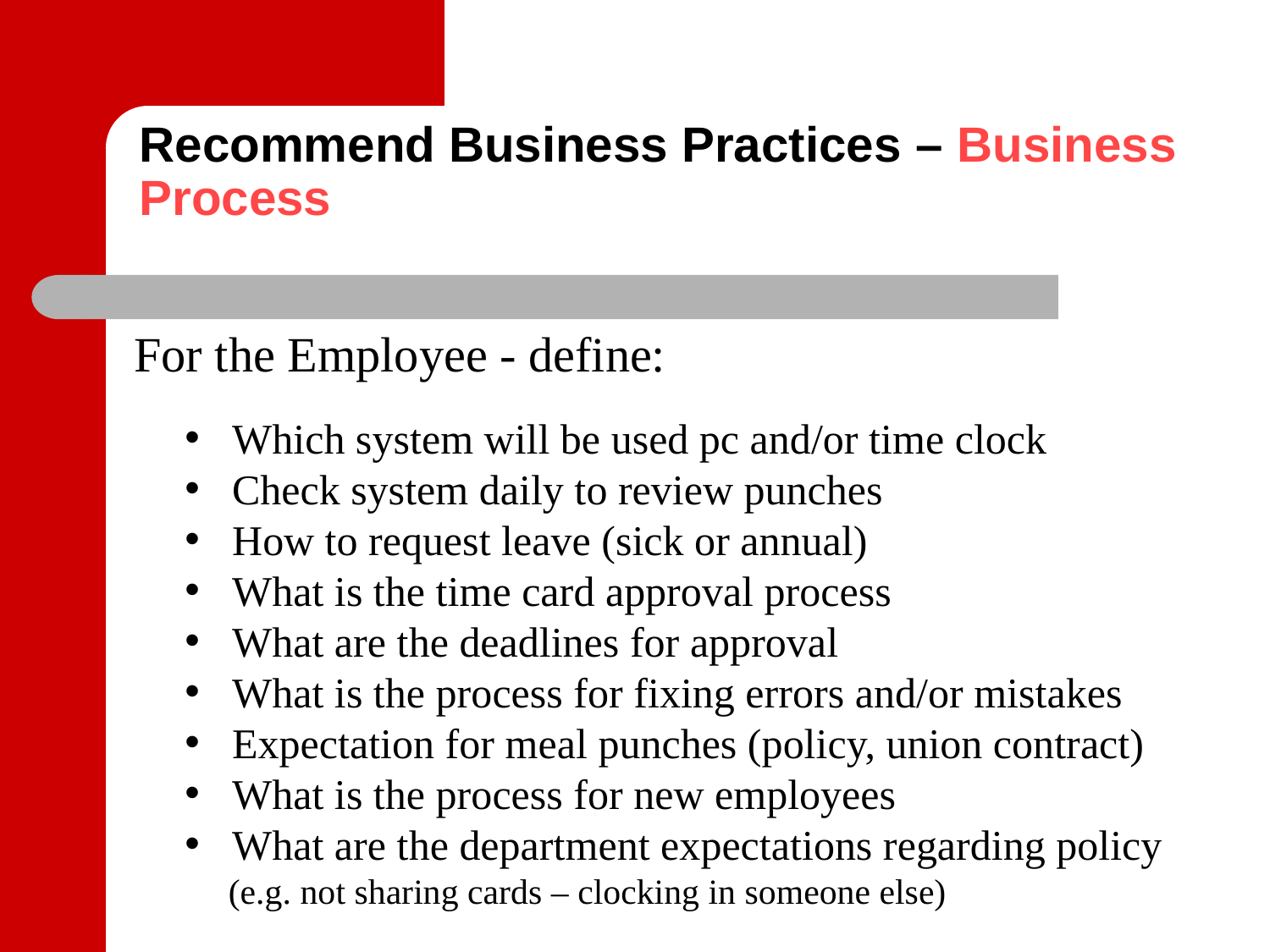

# Recommend Business Practices – Business Process

 For the Employee - define:

Which system will be used pc and/or time clock
Check system daily to review punches
How to request leave (sick or annual)
What is the time card approval process
What are the deadlines for approval
What is the process for fixing errors and/or mistakes
Expectation for meal punches (policy, union contract)
What is the process for new employees
What are the department expectations regarding policy
            (e.g. not sharing cards – clocking in someone else)